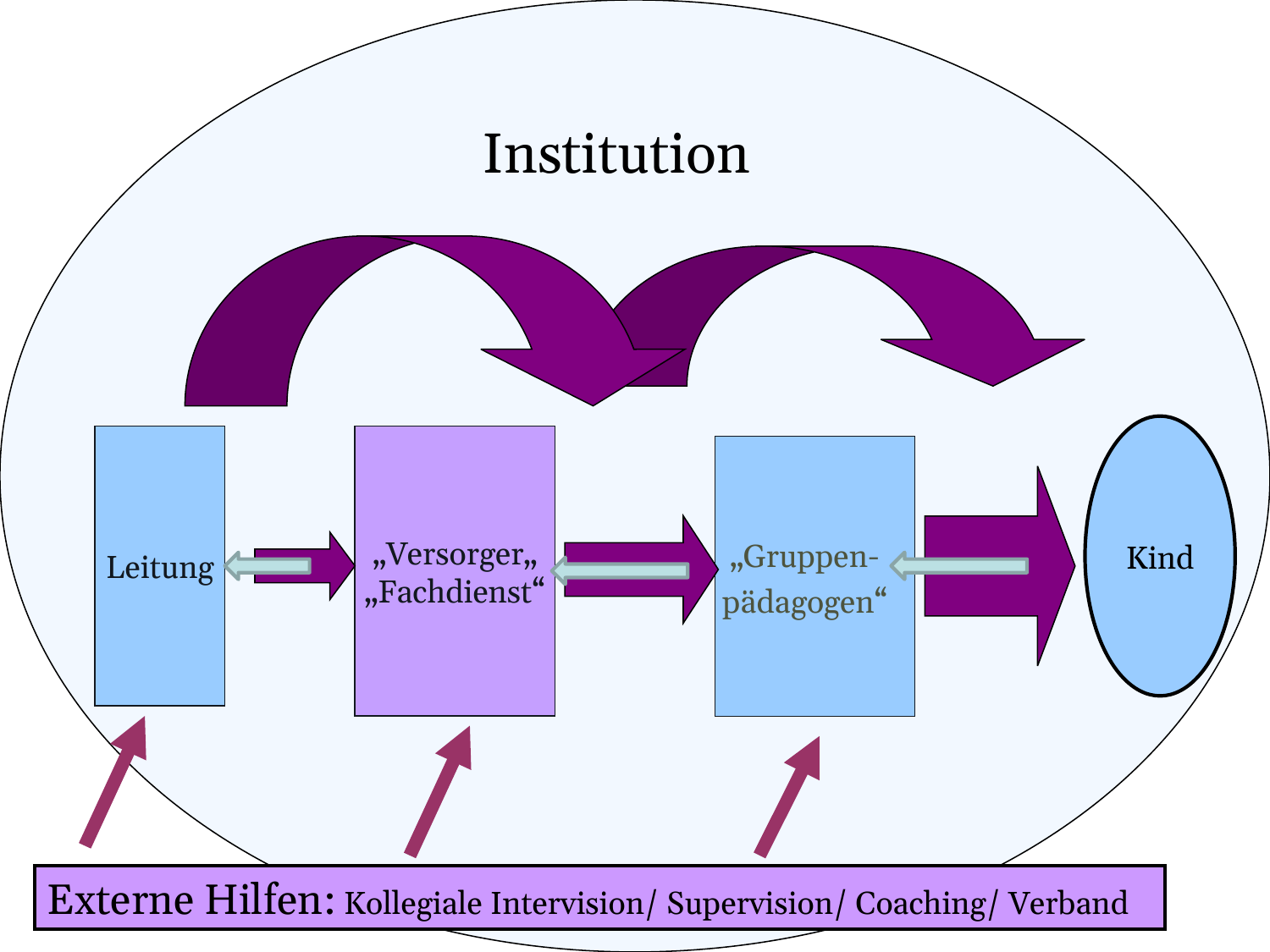

Institution

Kind
Leitung
„Versorger„
„Fachdienst“

„Gruppen-
pädagogen“

Externe Hilfen: Kollegiale Intervision/ Supervision/ Coaching/ Verband